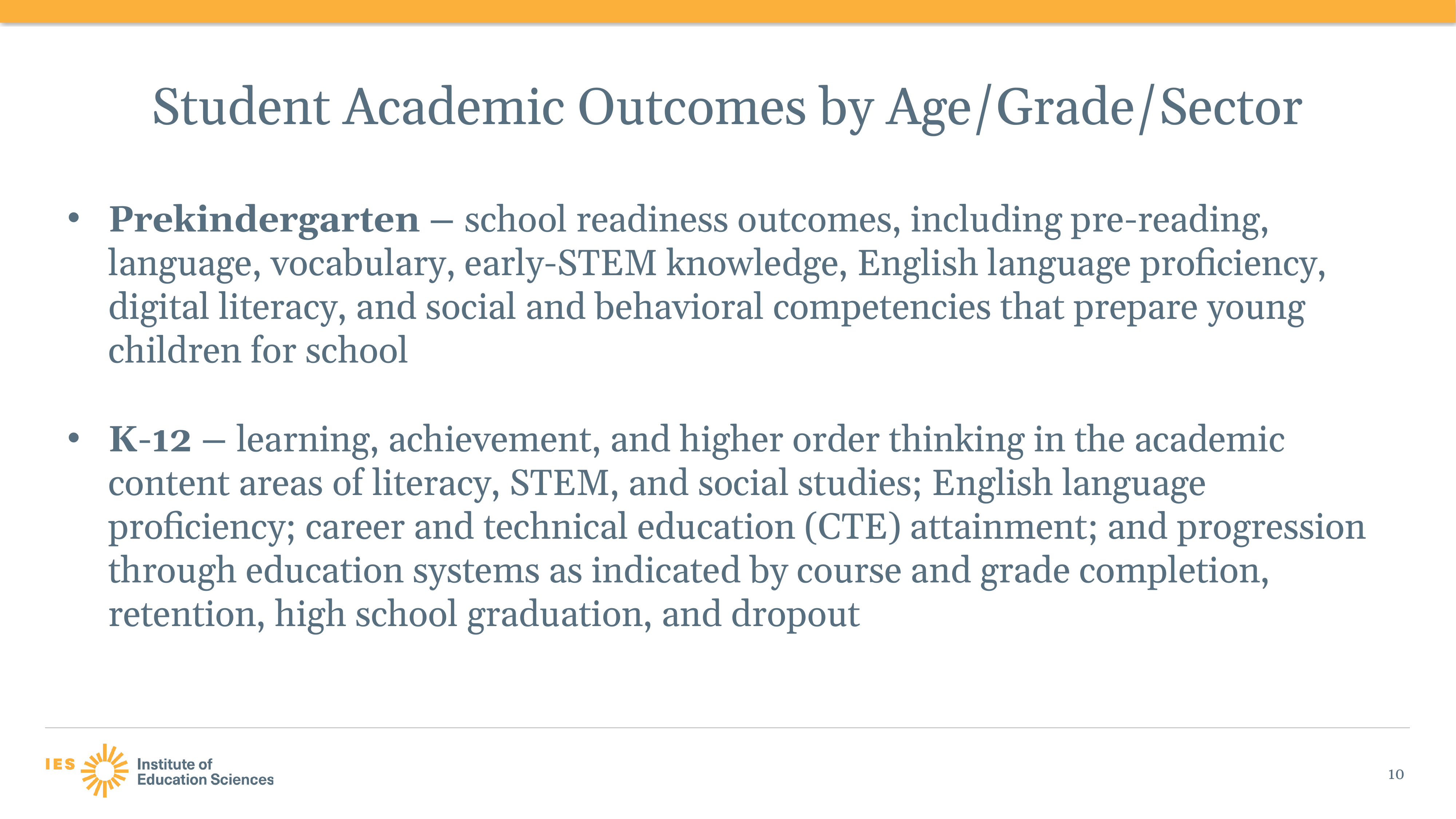

# Student Academic Outcomes by Age/Grade/Sector
Prekindergarten – school readiness outcomes, including pre-reading, language, vocabulary, early-STEM knowledge, English language proficiency, digital literacy, and social and behavioral competencies that prepare young children for school

K-12 – learning, achievement, and higher order thinking in the academic content areas of literacy, STEM, and social studies; English language proficiency; career and technical education (CTE) attainment; and progression through education systems as indicated by course and grade completion, retention, high school graduation, and dropout
10